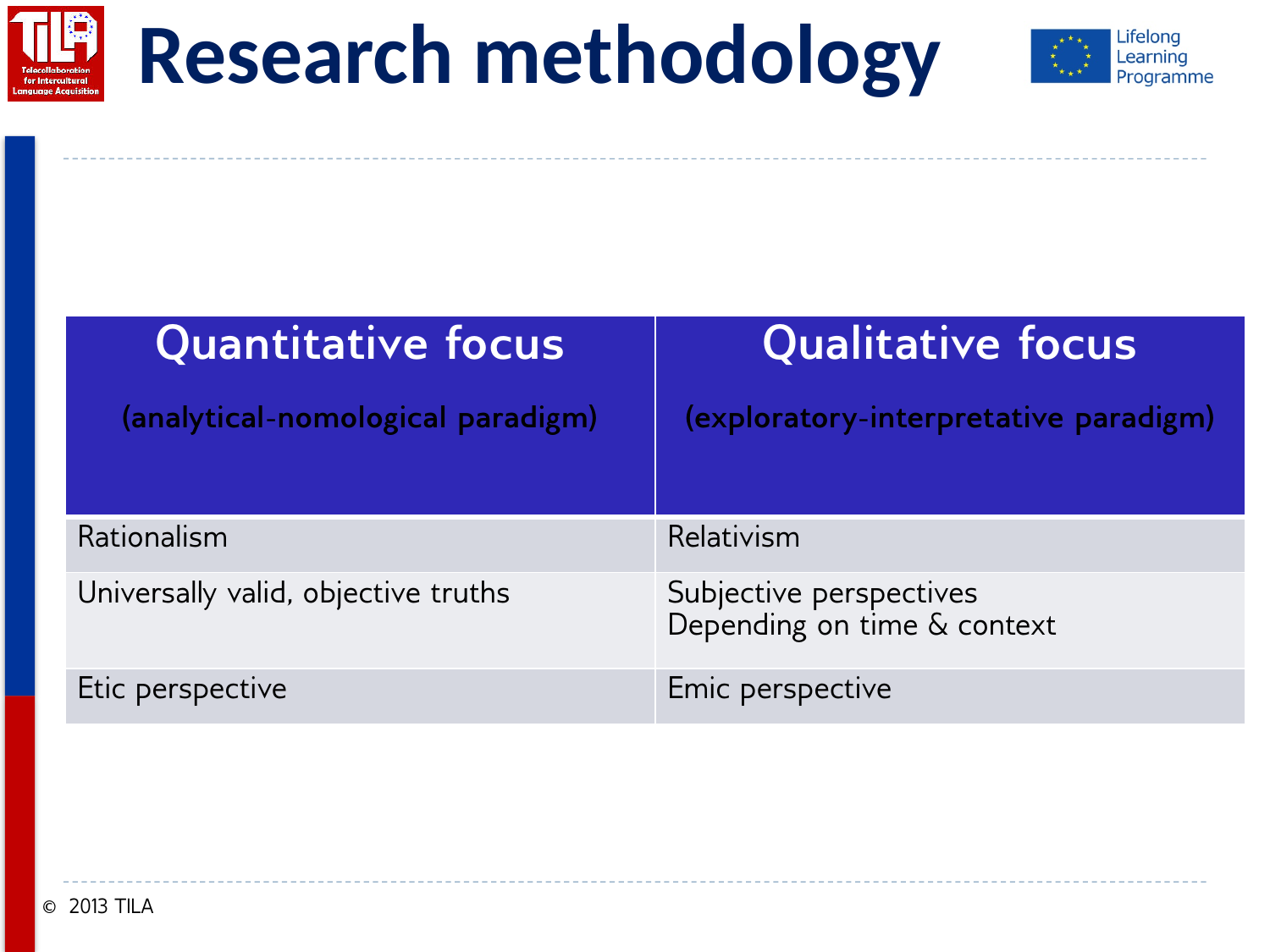

# Research methodology

| Quantitative focus (analytical-nomological paradigm) | Qualitative focus (exploratory-interpretative paradigm) |
| --- | --- |
| Rationalism | Relativism |
| Universally valid, objective truths | Subjective perspectives Depending on time & context |
| Etic perspective | Emic perspective |